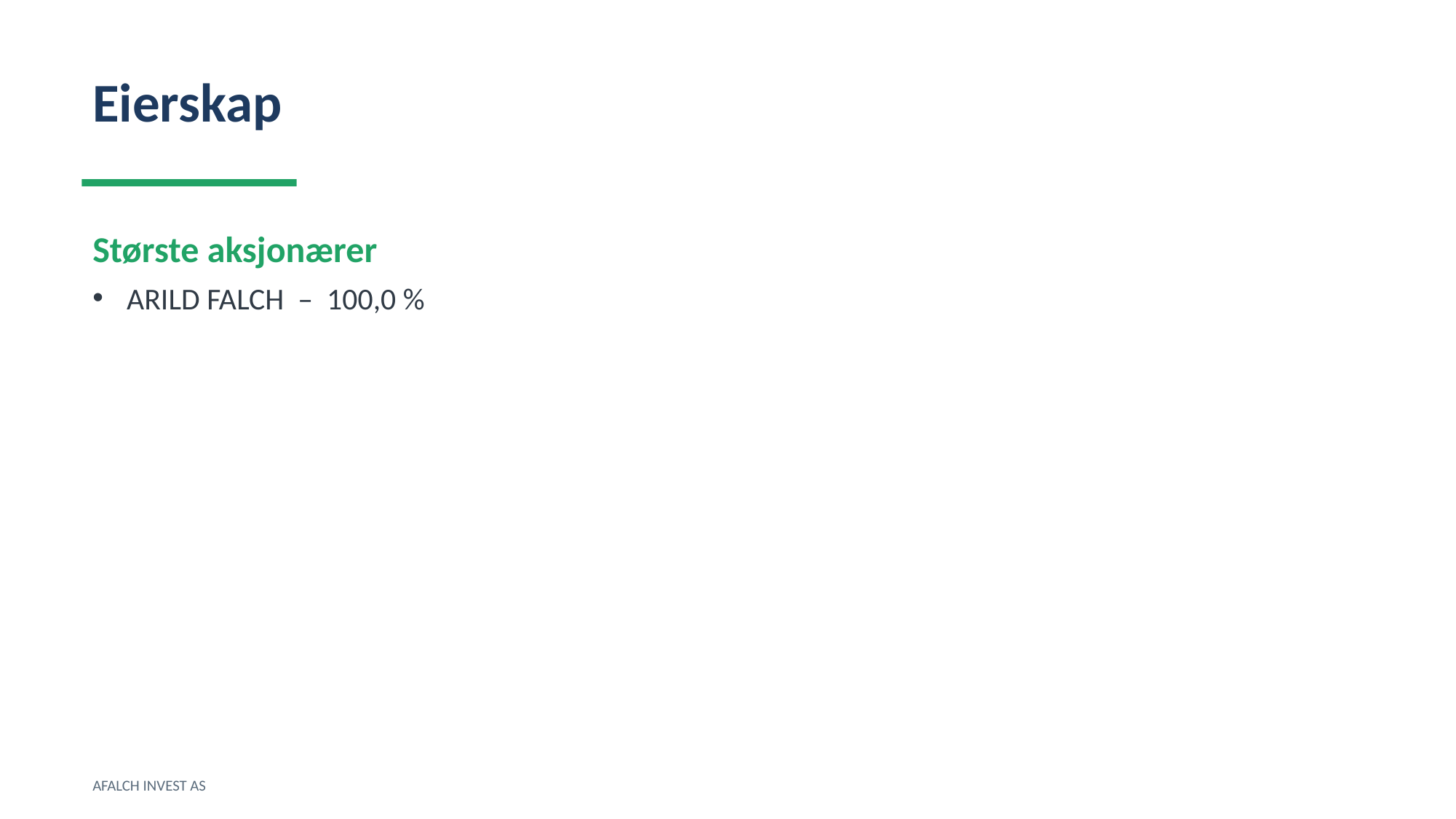

Eierskap

Største aksjonærer
ARILD FALCH  –  100,0 %
AFALCH INVEST AS